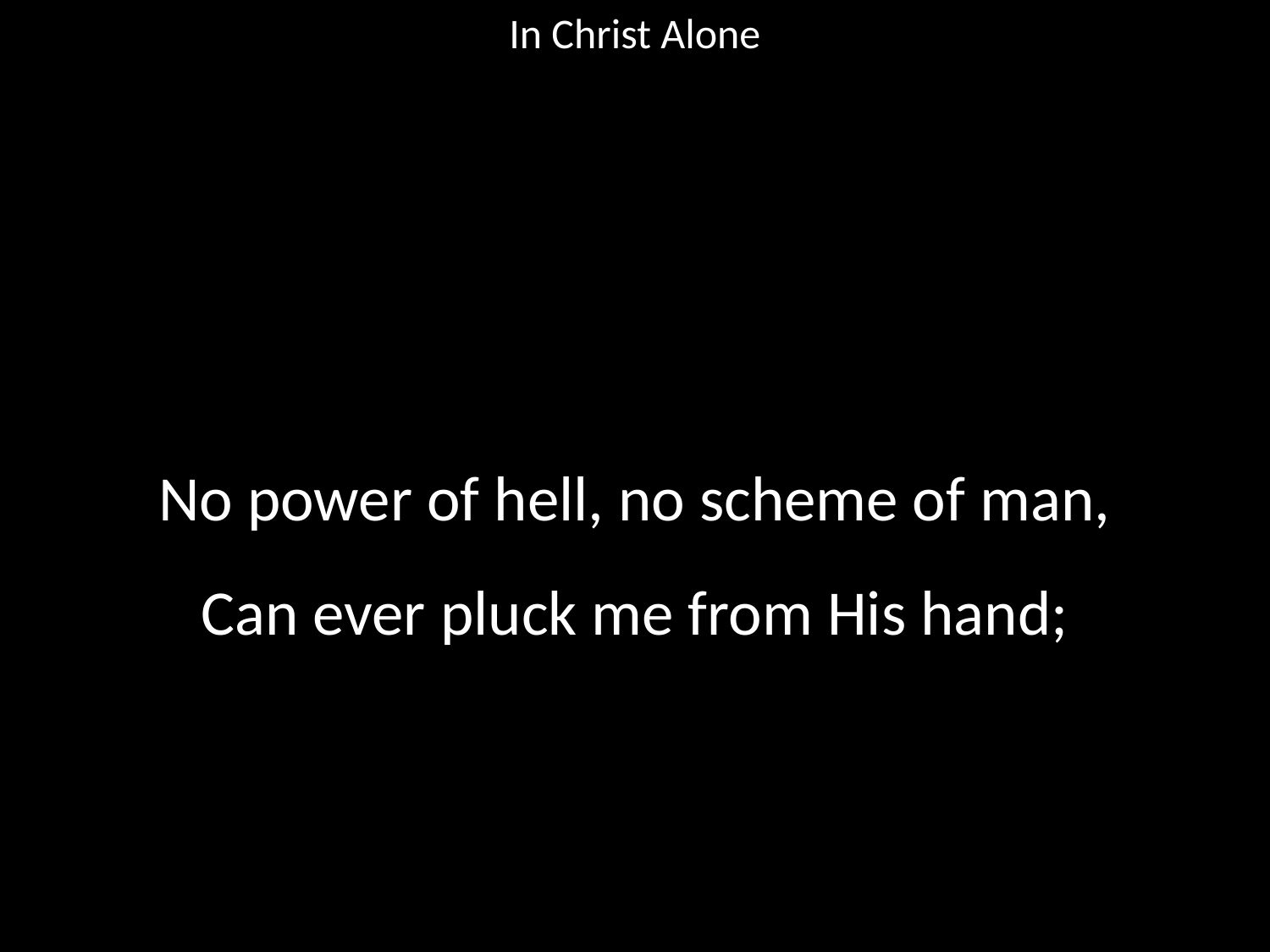

In Christ Alone
#
No power of hell, no scheme of man,
Can ever pluck me from His hand;